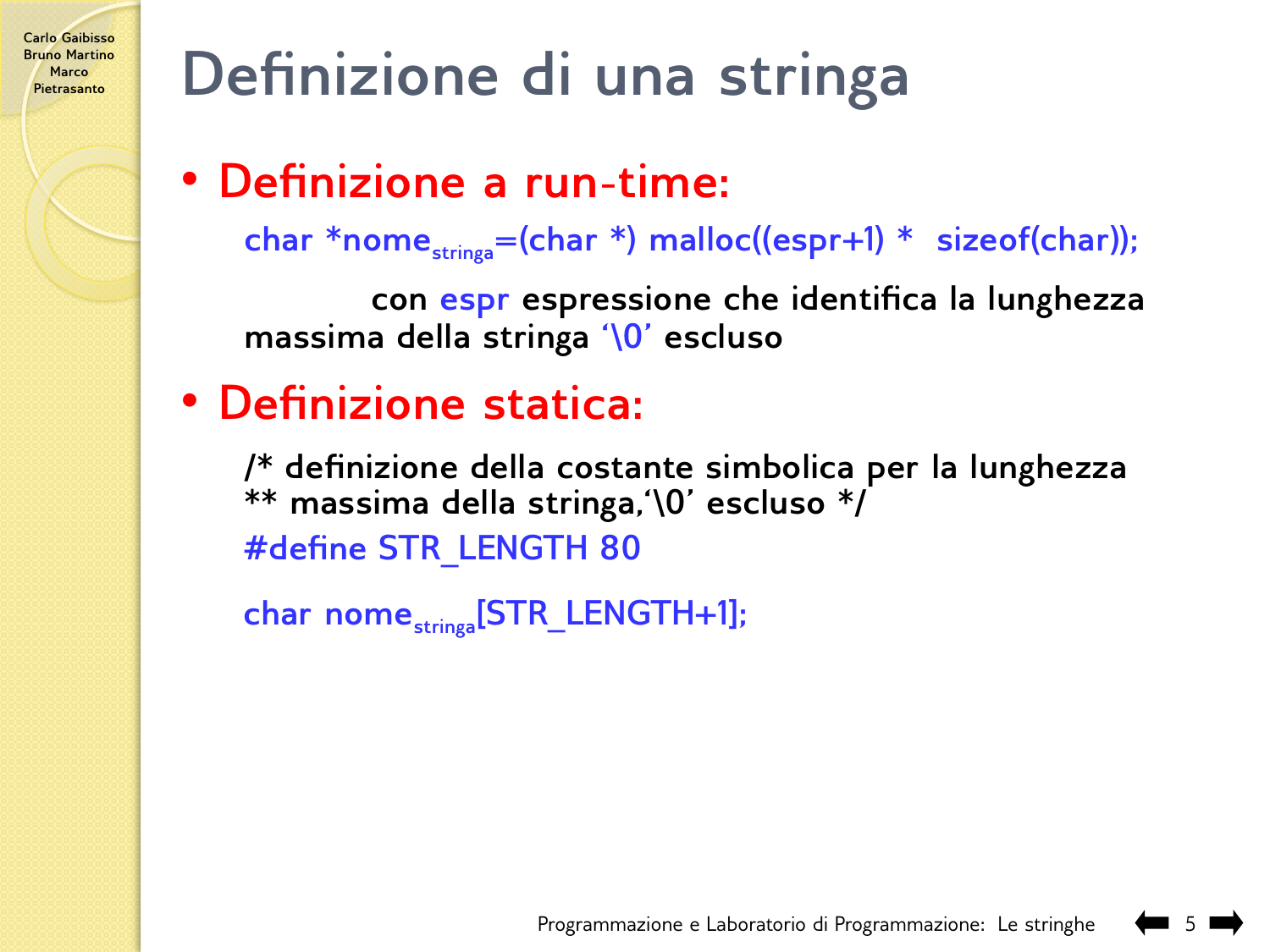

# Definizione di una stringa
Definizione a run-time:
char *nomestringa=(char *) malloc((espr+1) *  sizeof(char));
		con espr espressione che identifica la lunghezza massima della stringa ‘\0’ escluso
Definizione statica:
/* definizione della costante simbolica per la lunghezza
** massima della stringa,‘\0’ escluso */
#define STR_LENGTH 80
char nomestringa[STR_LENGTH+1];
Programmazione e Laboratorio di Programmazione:  Le stringhe
5